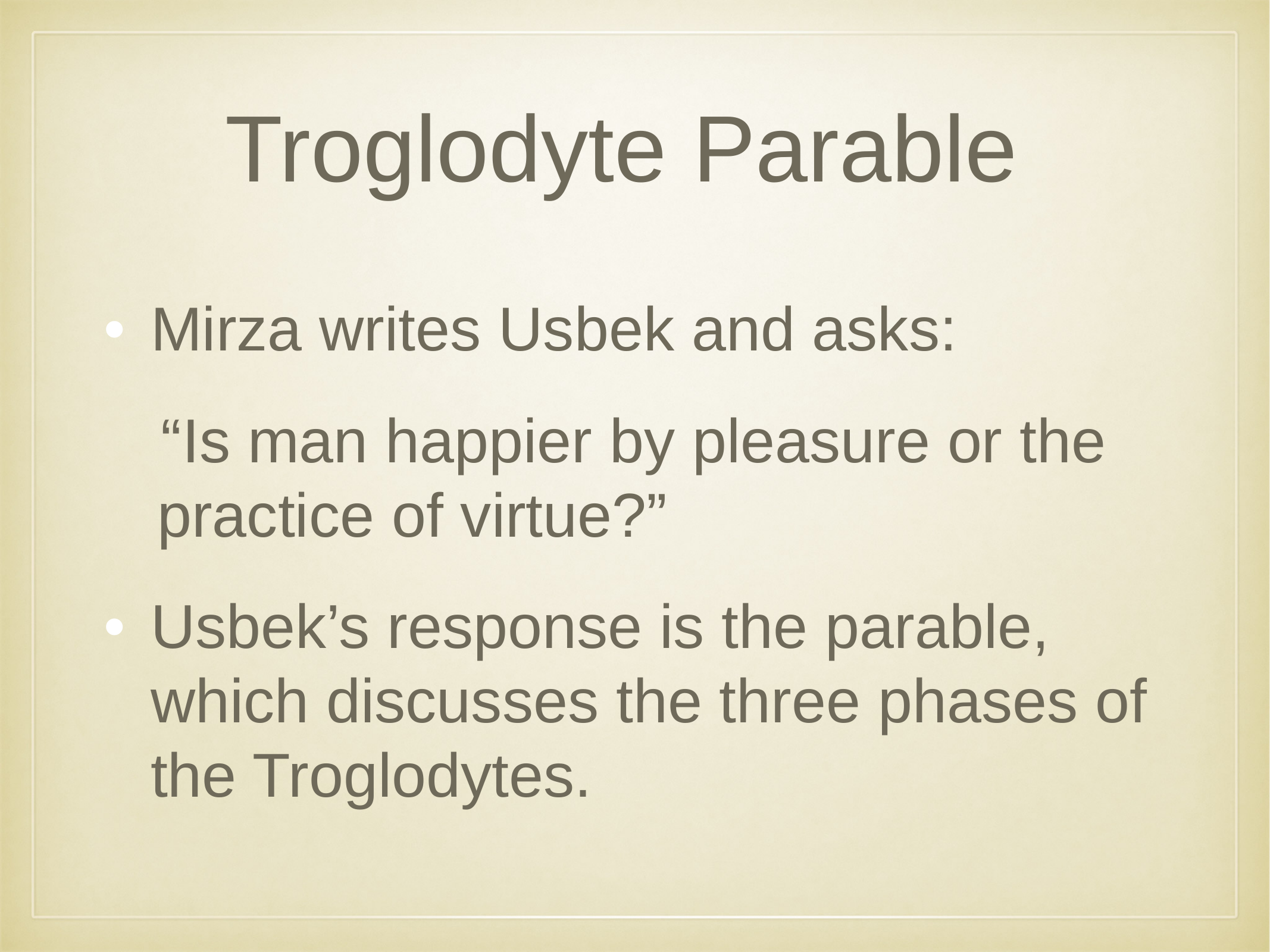

# Troglodyte Parable
Mirza writes Usbek and asks:
   “Is man happier by pleasure or the practice of virtue?”
Usbek’s response is the parable, which discusses the three phases of the Troglodytes.